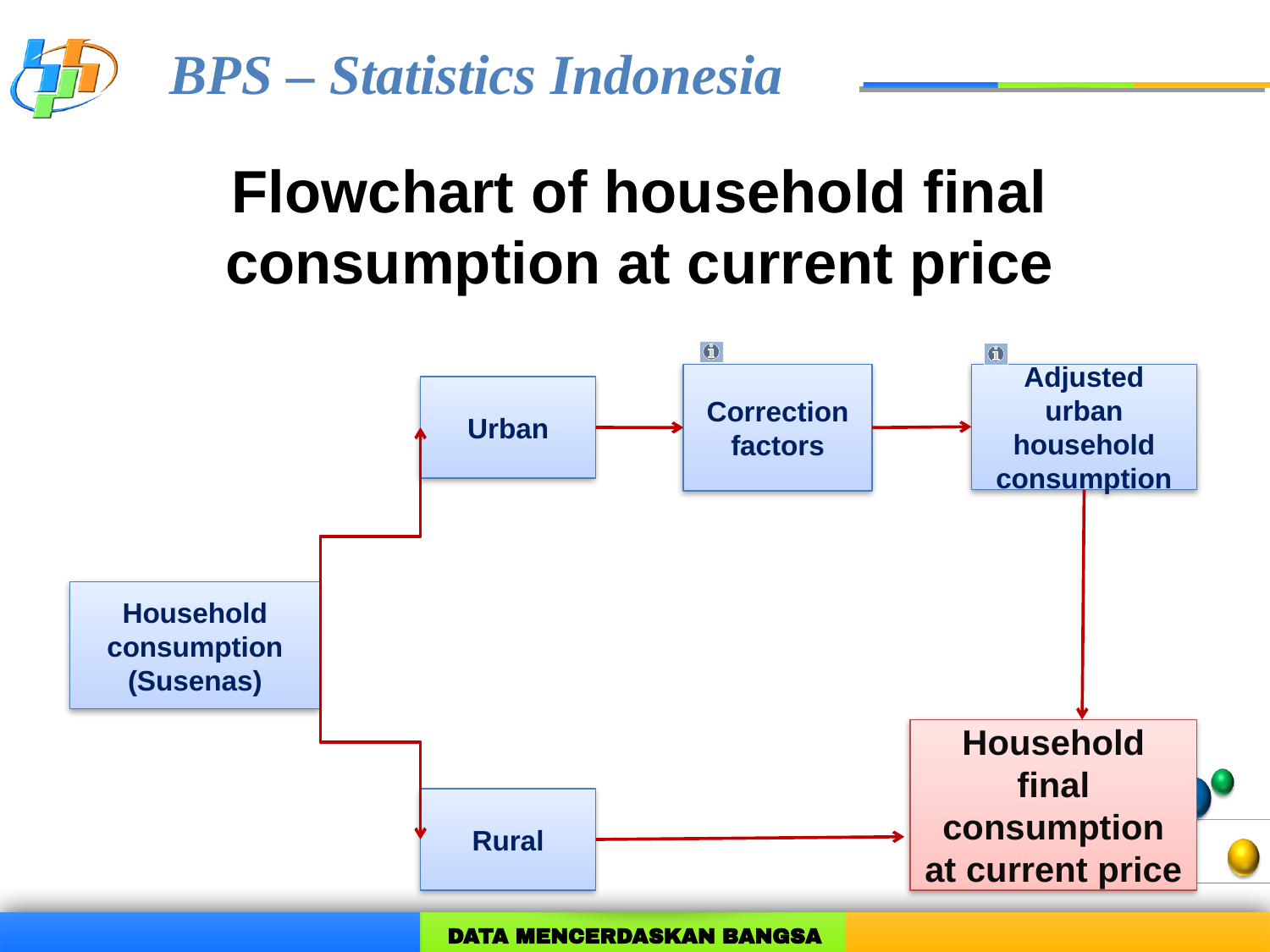

# Flowchart of household final consumption at current price

Correction factors
Adjusted urban household consumption
Urban
Household consumption (Susenas)
Household final consumption at current price
Rural